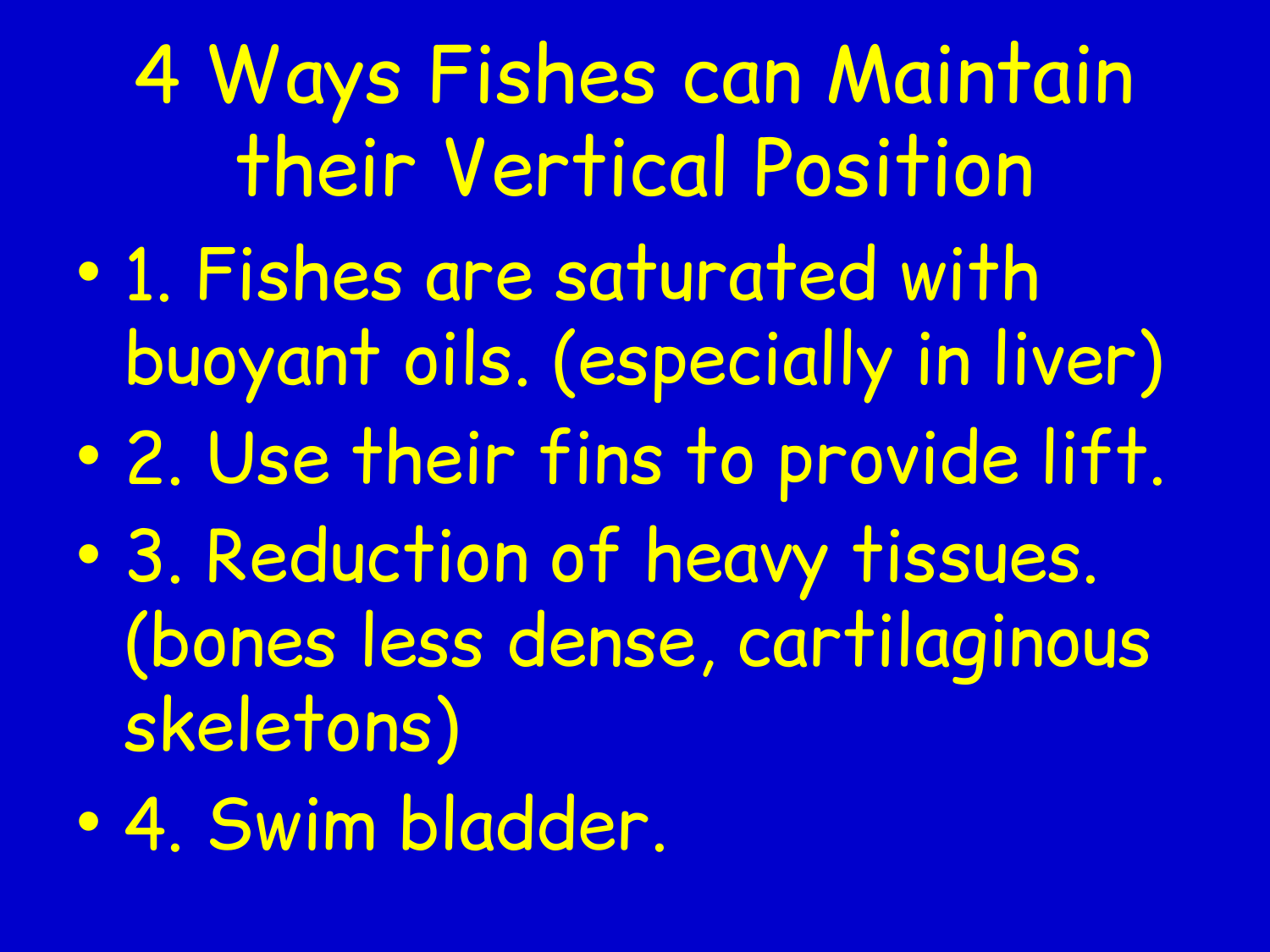

# 4 Ways Fishes can Maintain their Vertical Position
1. Fishes are saturated with buoyant oils. (especially in liver)
2. Use their fins to provide lift.
3. Reduction of heavy tissues. (bones less dense, cartilaginous skeletons)
4. Swim bladder.